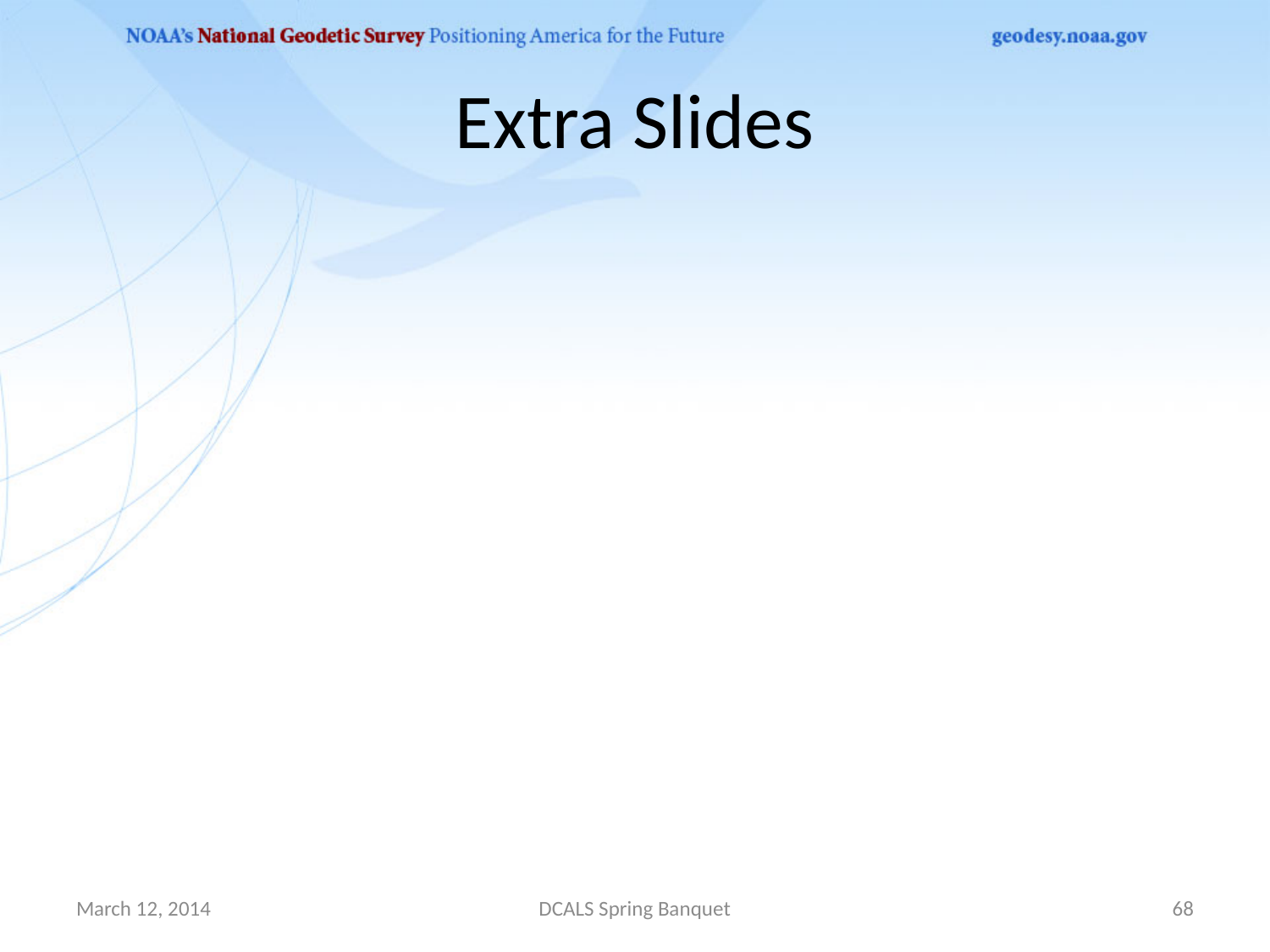

# Extra Slides

March 12, 2014
DCALS Spring Banquet
68